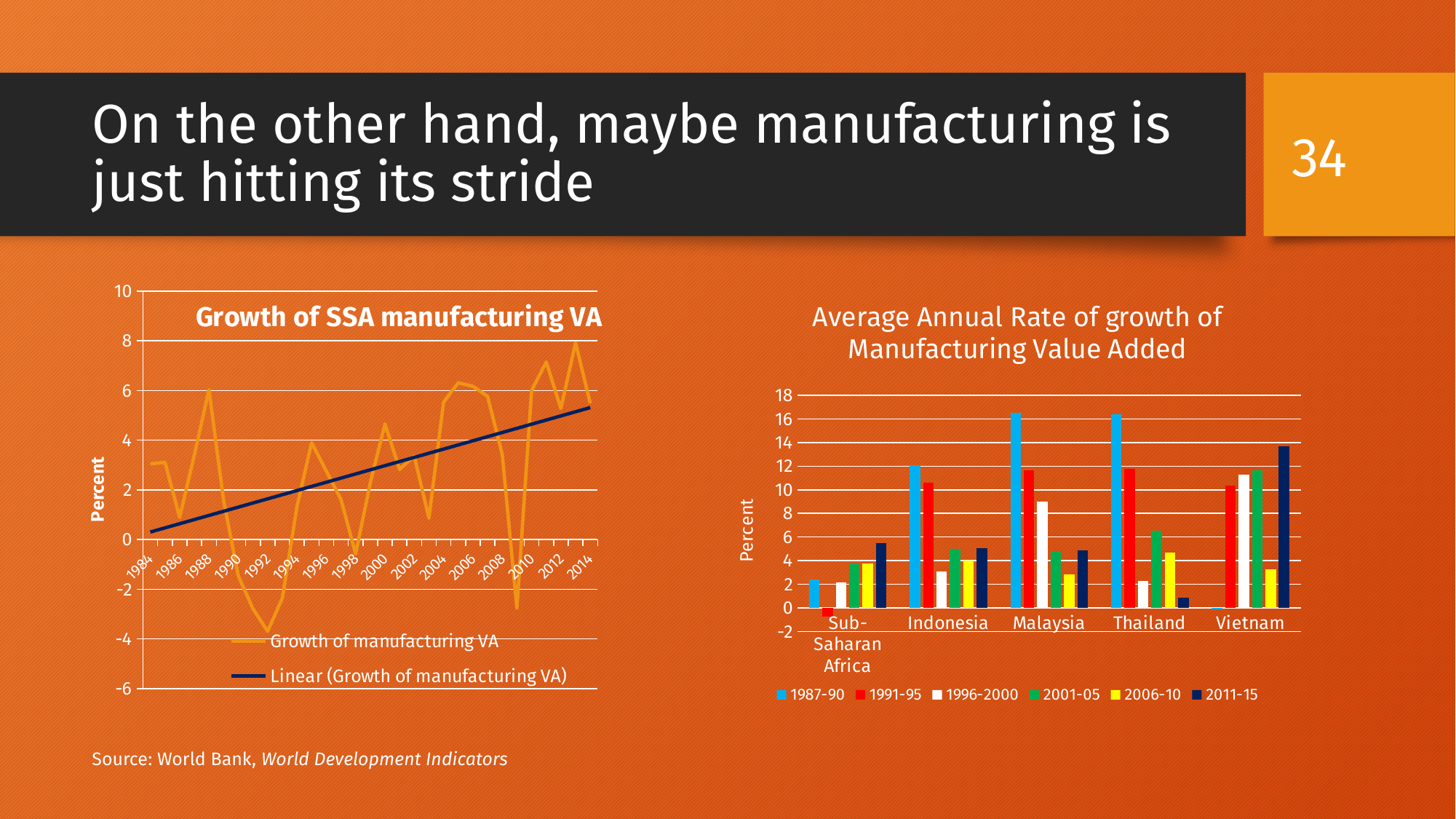

34
# On the other hand, maybe manufacturing is just hitting its stride

### Chart: Growth of SSA manufacturing VA

| Category |  |
|---|---|
| 1984 | 3.0472809138367865 |
| 1985 | 3.1091949771398646 |
| 1986 | 0.8913888075440042 |
| 1987 | 3.3959768790529807 |
| 1988 | 6.035343221143208 |
| 1989 | 1.5576871003510462 |
| 1990 | -1.4658661064599272 |
| 1991 | -2.7863038414031394 |
| 1992 | -3.691462558515596 |
| 1993 | -2.3691275388989936 |
| 1994 | 1.3226285688375583 |
| 1995 | 3.9000272975702472 |
| 1996 | 2.7546362037169843 |
| 1997 | 1.6162275484439022 |
| 1998 | -0.5775346961861487 |
| 1999 | 2.2874264948701466 |
| 2000 | 4.652885239862869 |
| 2001 | 2.8231637610651887 |
| 2002 | 3.35804537197653 |
| 2003 | 0.8618414574898594 |
| 2004 | 5.530590803089154 |
| 2005 | 6.311924733344526 |
| 2006 | 6.16783300080948 |
| 2007 | 5.7637199935625745 |
| 2008 | 3.4295573709510734 |
| 2009 | -2.755655590331415 |
| 2010 | 6.001129094636482 |
| 2011 | 7.1451085964687024 |
| 2012 | 5.275415635453868 |
| 2013 | 7.9205464069473095 |
| 2014 | 5.482913175727617 |

### Chart: Average Annual Rate of growth of Manufacturing Value Added

| Category | 1987-90 | 1991-95 | 1996-2000 | 2001-05 | 2006-10 | 2011-15 |
|---|---|---|---|---|---|---|
| Sub-Saharan Africa | 2.3760712528281296 | -0.7284653902542686 | 2.1360733673968753 | 3.7837540930712352 | 3.726016608754236 | 5.4795953744503265 |
| Indonesia | 12.076471613343433 | 10.585464469492035 | 3.0626049927528927 | 4.9805853742974 | 3.9723155063078623 | 5.021938418959829 |
| Malaysia | 16.500607838967976 | 11.662974939766055 | 8.972837908837798 | 4.75362164352529 | 2.846463330193069 | 4.88183447064687 |
| Thailand | 16.417730052115537 | 11.762749106442214 | 2.263290288217695 | 6.521526361432268 | 4.6581211606821995 | 0.8522457303256807 |
| Vietnam | -0.12480740509892385 | 10.348969730799737 | 11.25706960552652 | 11.652249870164445 | 3.287410479992323 | 13.676354234661073 |
Source: World Bank, World Development Indicators